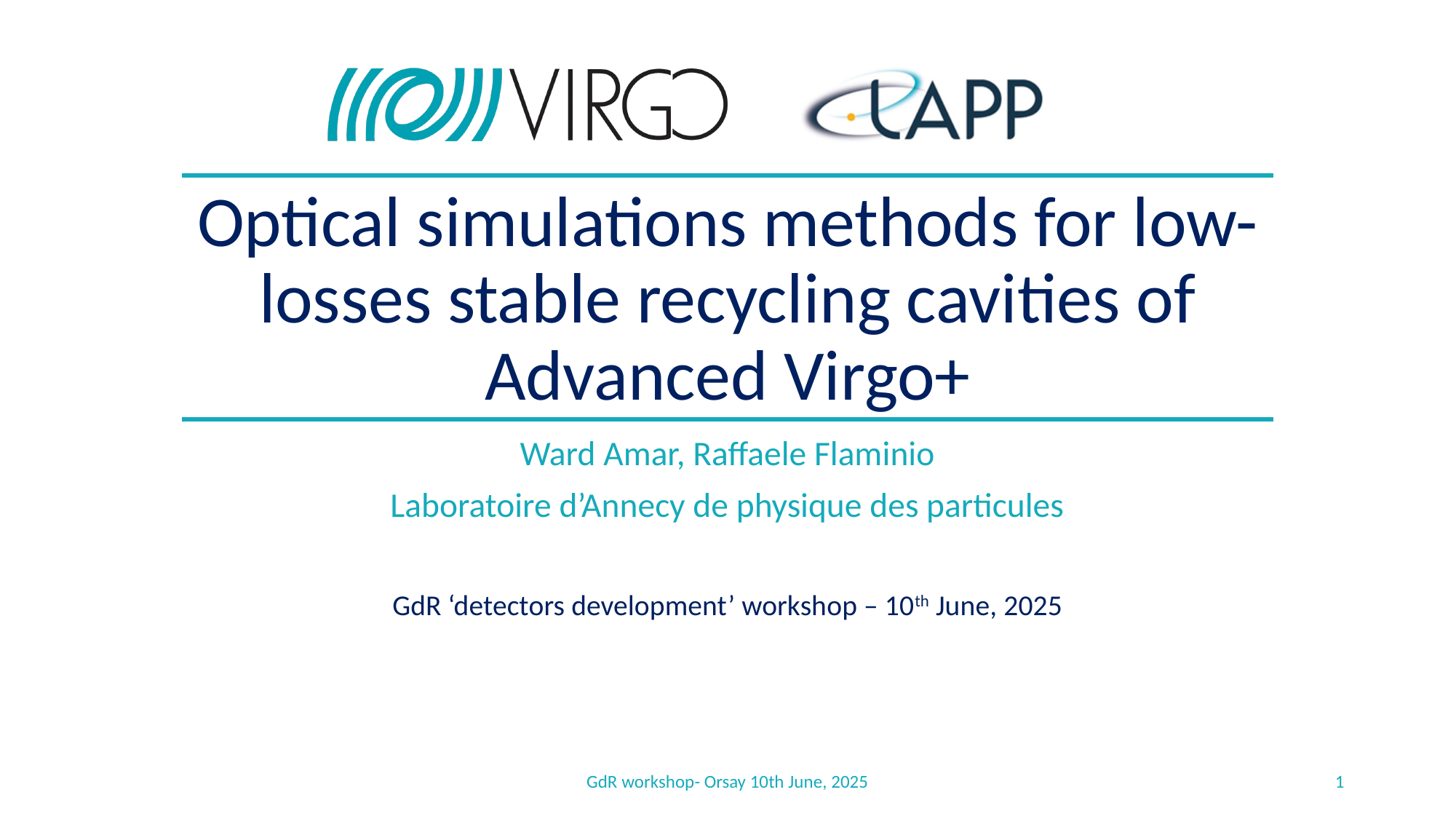

# Optical simulations methods for low-losses stable recycling cavities of Advanced Virgo+
Ward Amar, Raffaele Flaminio
Laboratoire d’Annecy de physique des particules

GdR ‘detectors development’ workshop – 10th June, 2025
GdR workshop- Orsay 10th June, 2025
1